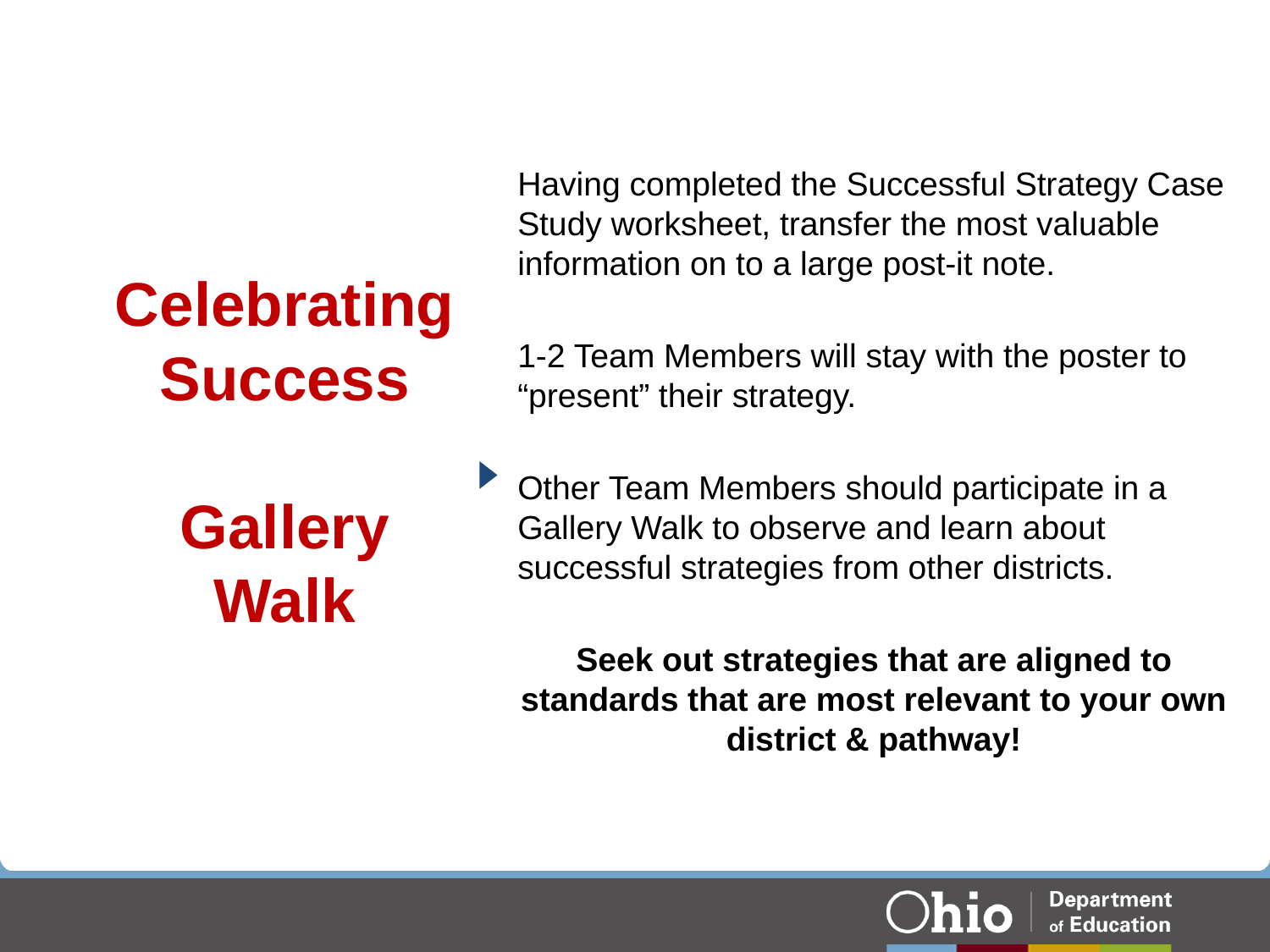

Having completed the Successful Strategy Case Study worksheet, transfer the most valuable information on to a large post-it note.

1-2 Team Members will stay with the poster to “present” their strategy.

Other Team Members should participate in a Gallery Walk to observe and learn about successful strategies from other districts.

Seek out strategies that are aligned to standards that are most relevant to your own district & pathway!

# Celebrating Success Gallery Walk